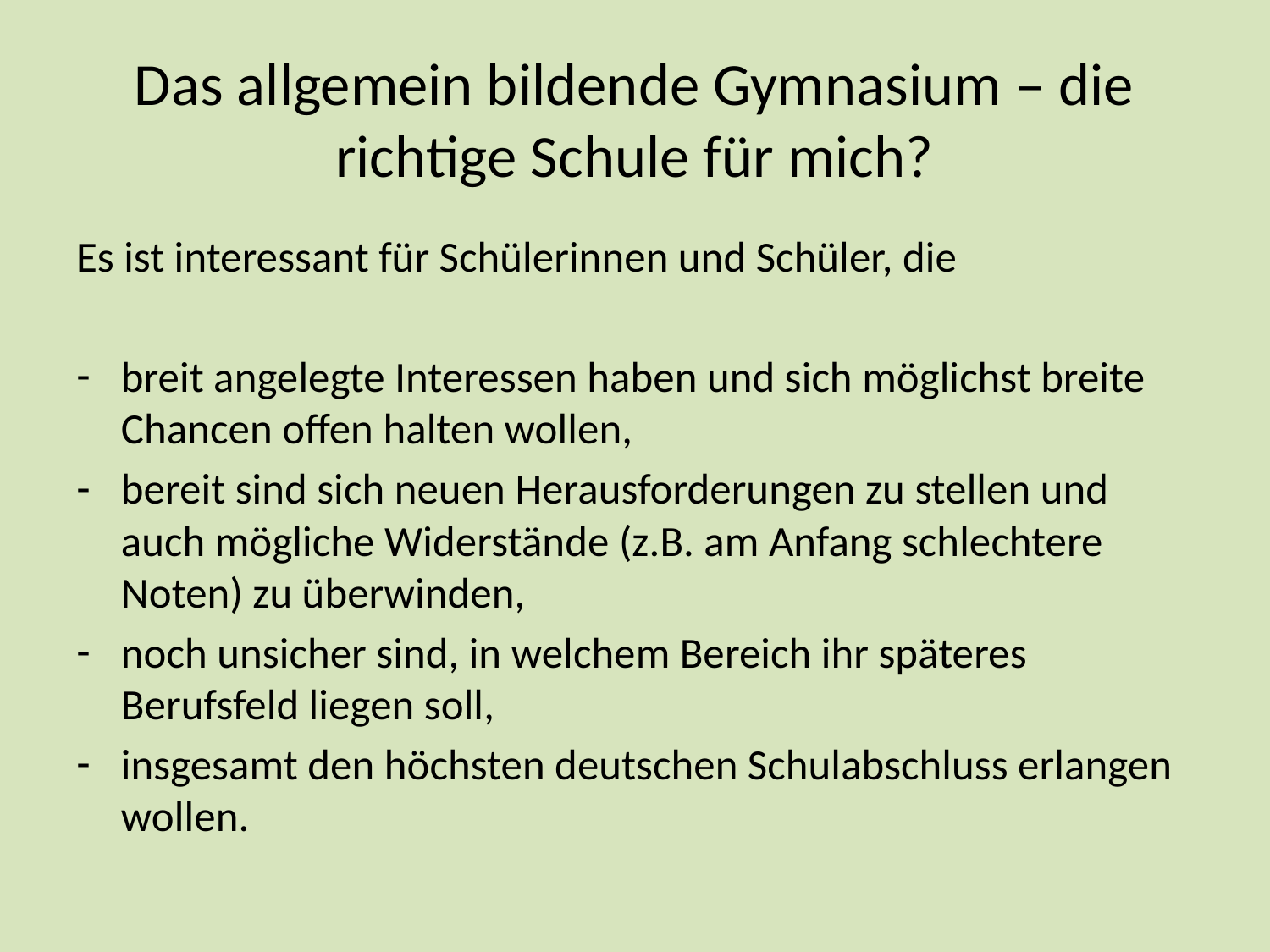

# Das allgemein bildende Gymnasium – die richtige Schule für mich?
Es ist interessant für Schülerinnen und Schüler, die

breit angelegte Interessen haben und sich möglichst breite Chancen offen halten wollen,
bereit sind sich neuen Herausforderungen zu stellen und auch mögliche Widerstände (z.B. am Anfang schlechtere Noten) zu überwinden,
noch unsicher sind, in welchem Bereich ihr späteres Berufsfeld liegen soll,
insgesamt den höchsten deutschen Schulabschluss erlangen wollen.